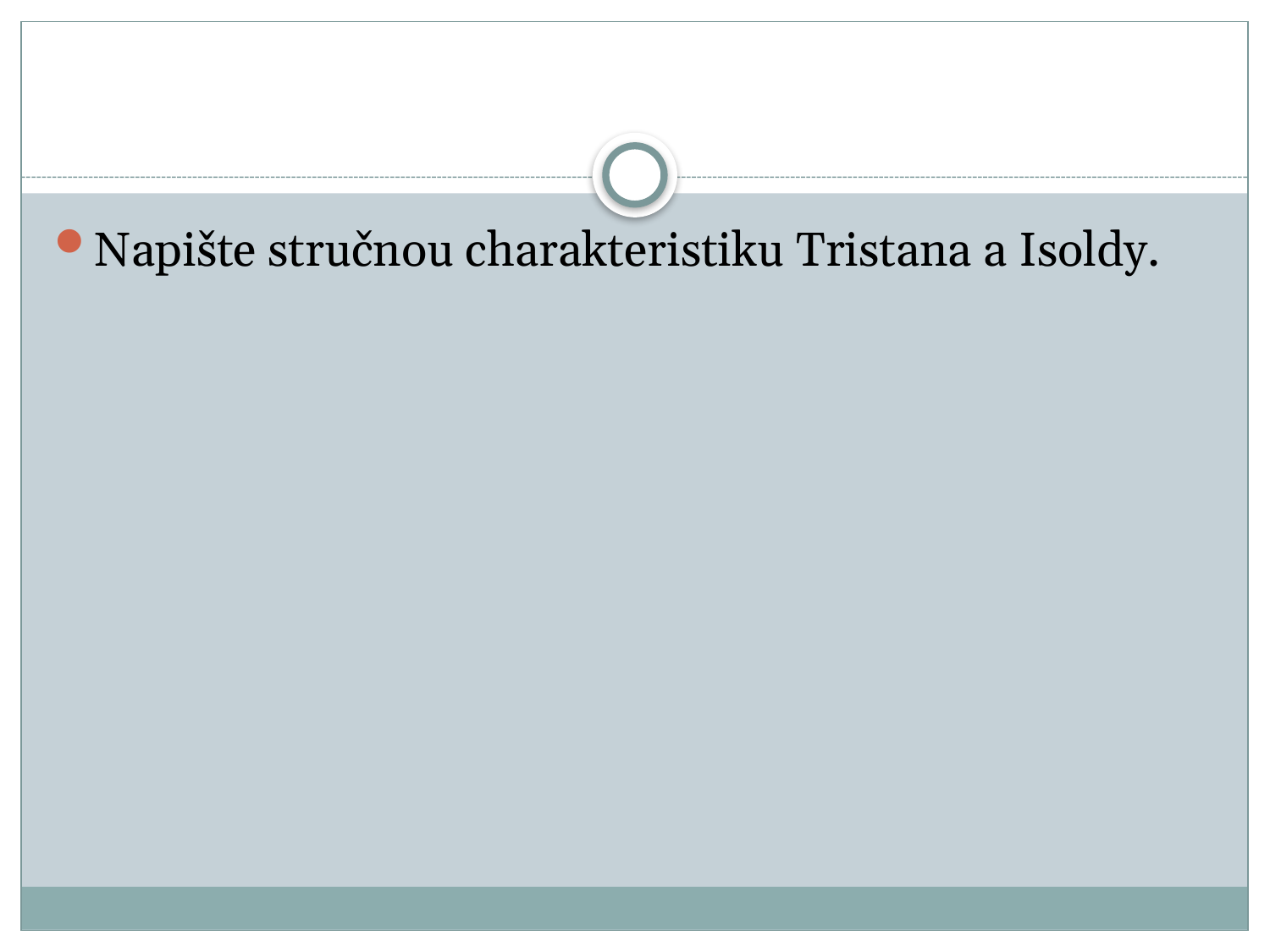

#
Napište stručnou charakteristiku Tristana a Isoldy.